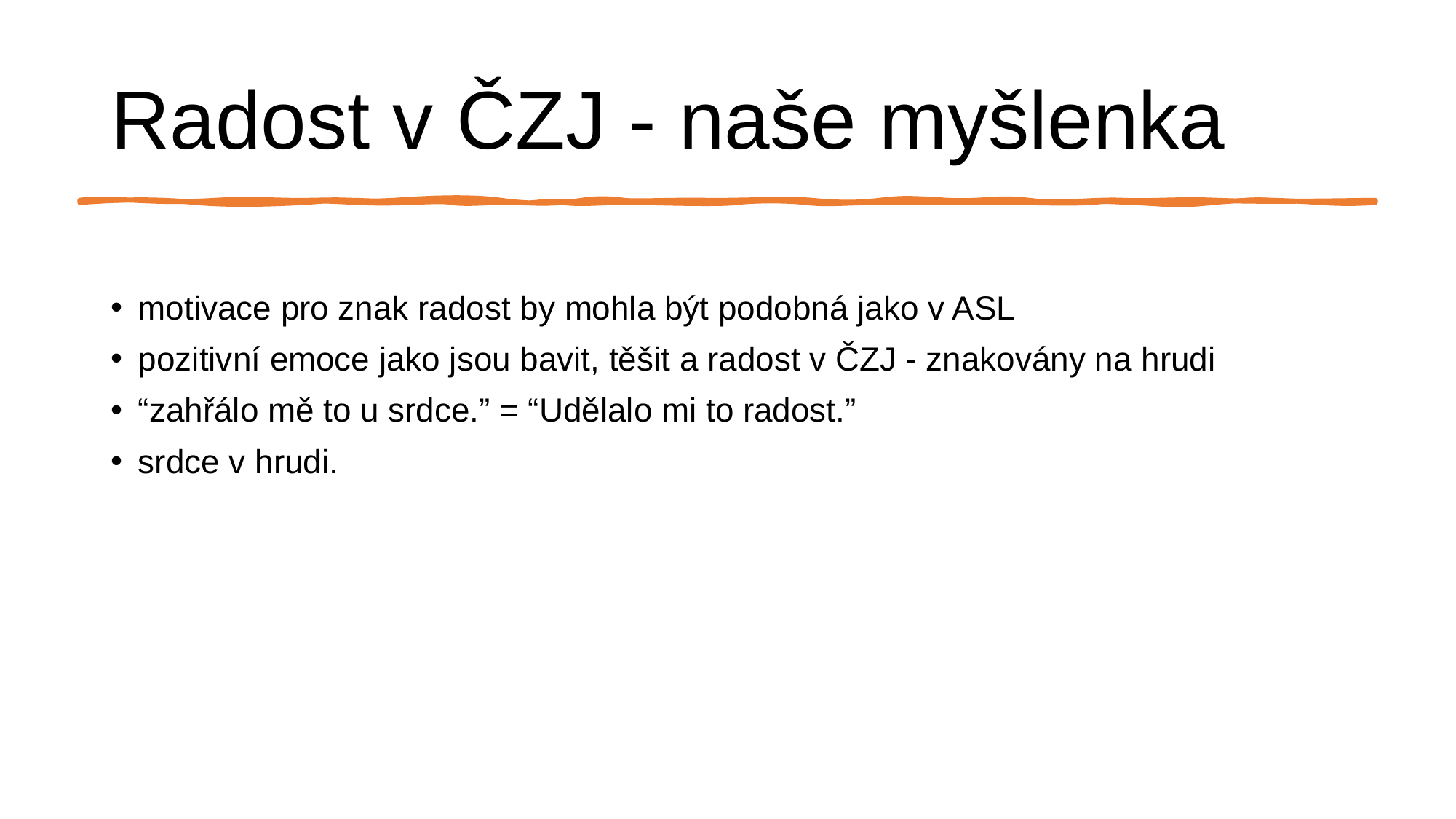

# Radost v ČZJ - naše myšlenka

motivace pro znak radost by mohla být podobná jako v ASL
pozitivní emoce jako jsou bavit, těšit a radost v ČZJ - znakovány na hrudi
“zahřálo mě to u srdce.” = “Udělalo mi to radost.”
srdce v hrudi.